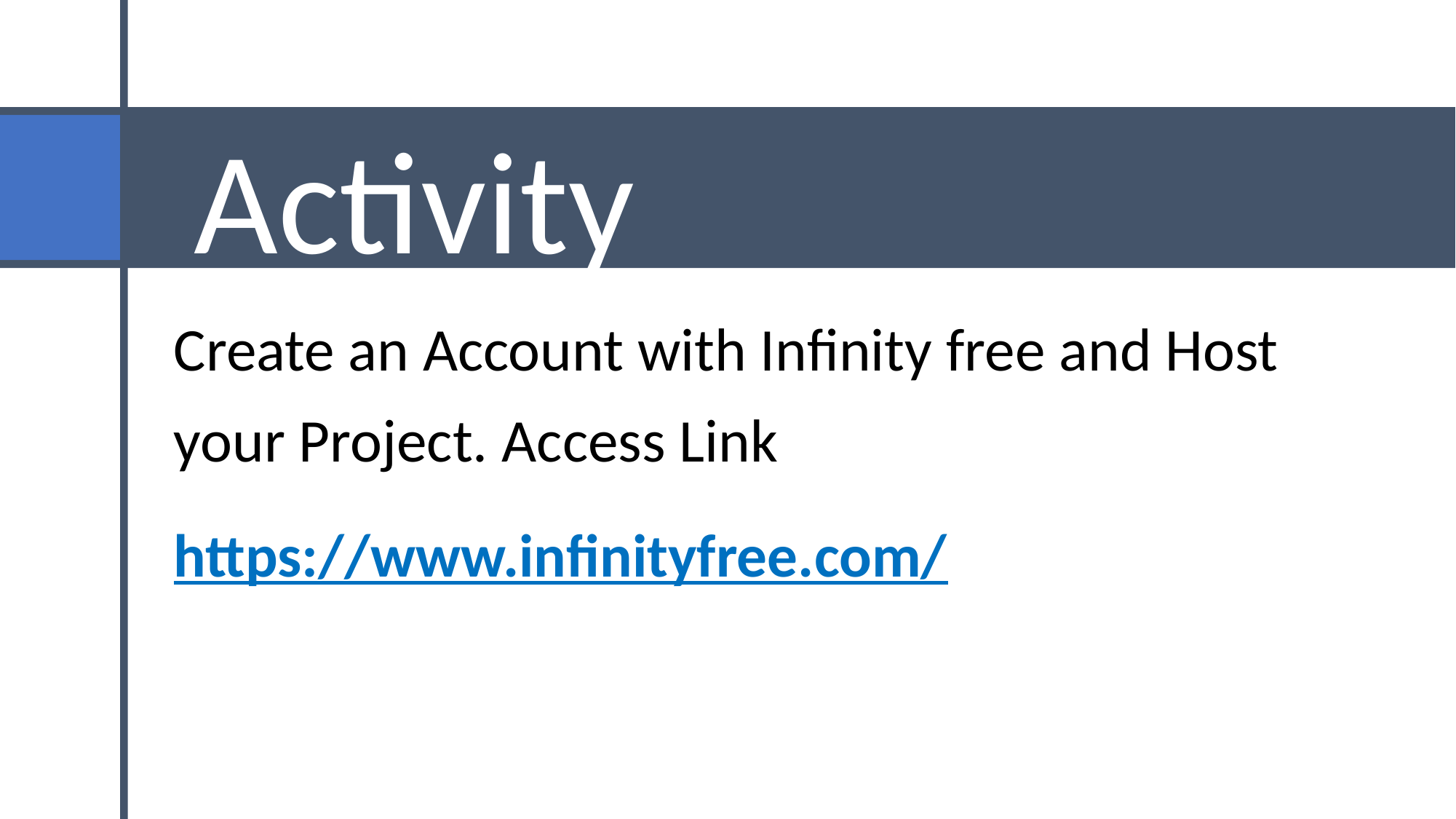

# Activity
Create an Account with Infinity free and Host your Project. Access Link
https://www.infinityfree.com/